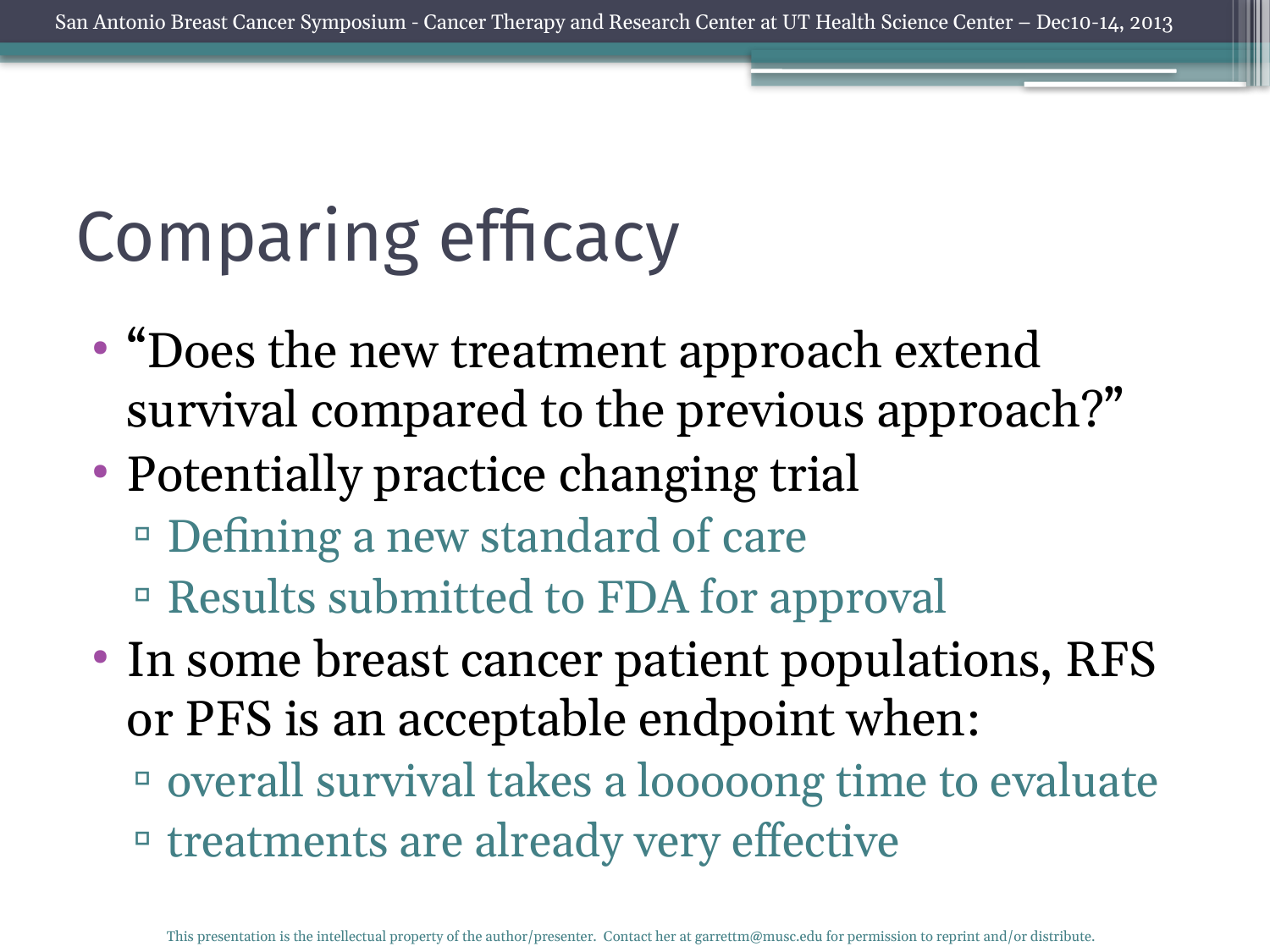

San Antonio Breast Cancer Symposium - Cancer Therapy and Research Center at UT Health Science Center – Dec10-14, 2013
# Comparing efficacy
“Does the new treatment approach extend survival compared to the previous approach?”
Potentially practice changing trial
Defining a new standard of care
Results submitted to FDA for approval
In some breast cancer patient populations, RFS or PFS is an acceptable endpoint when:
overall survival takes a looooong time to evaluate
treatments are already very effective
This presentation is the intellectual property of the author/presenter.  Contact her at garrettm@musc.edu for permission to reprint and/or distribute.